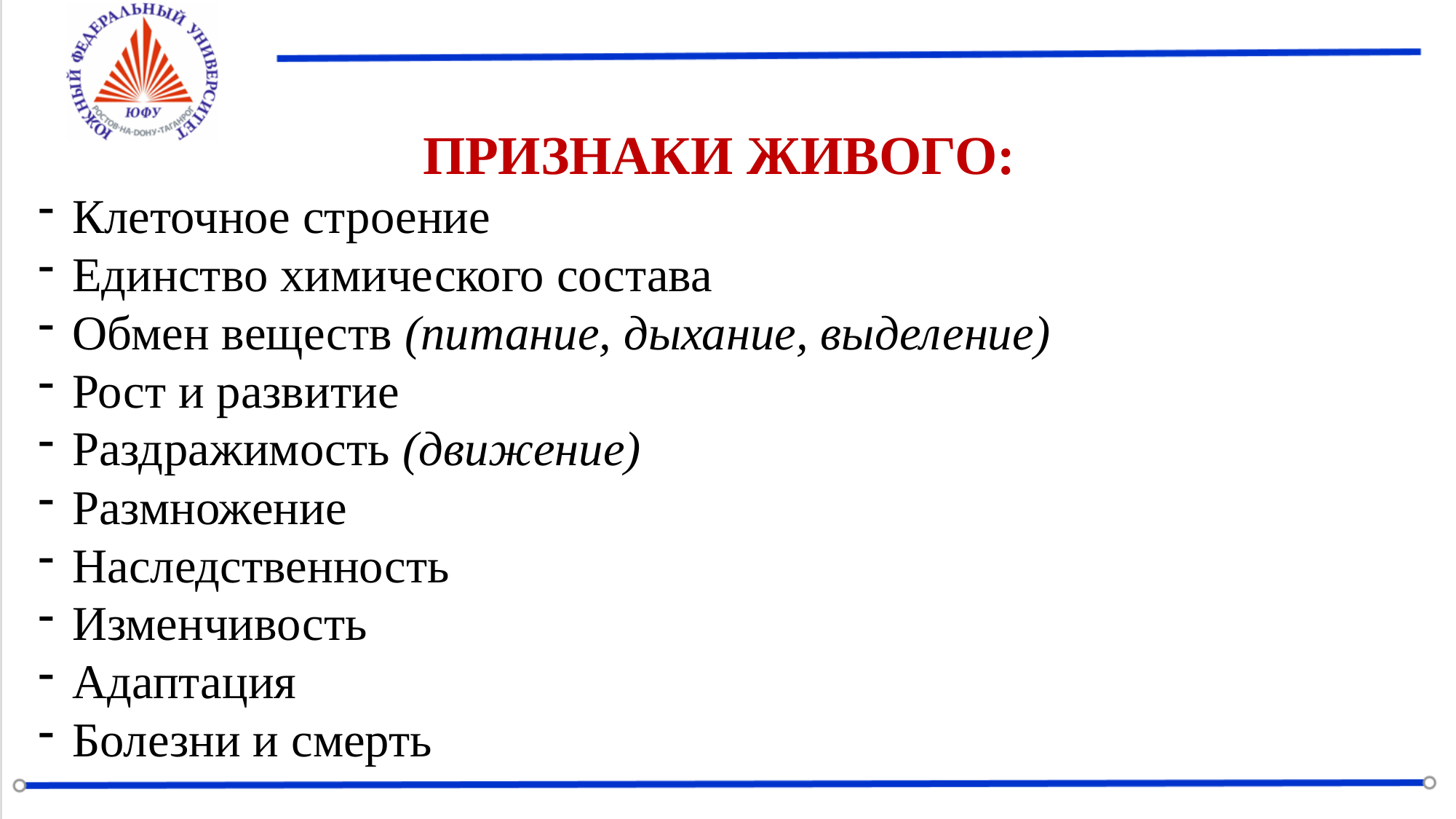

ПРИЗНАКИ ЖИВОГО:
Клеточное строение
Единство химического состава
Обмен веществ (питание, дыхание, выделение)
Рост и развитие
Раздражимость (движение)
Размножение
Наследственность
Изменчивость
Адаптация
Болезни и смерть